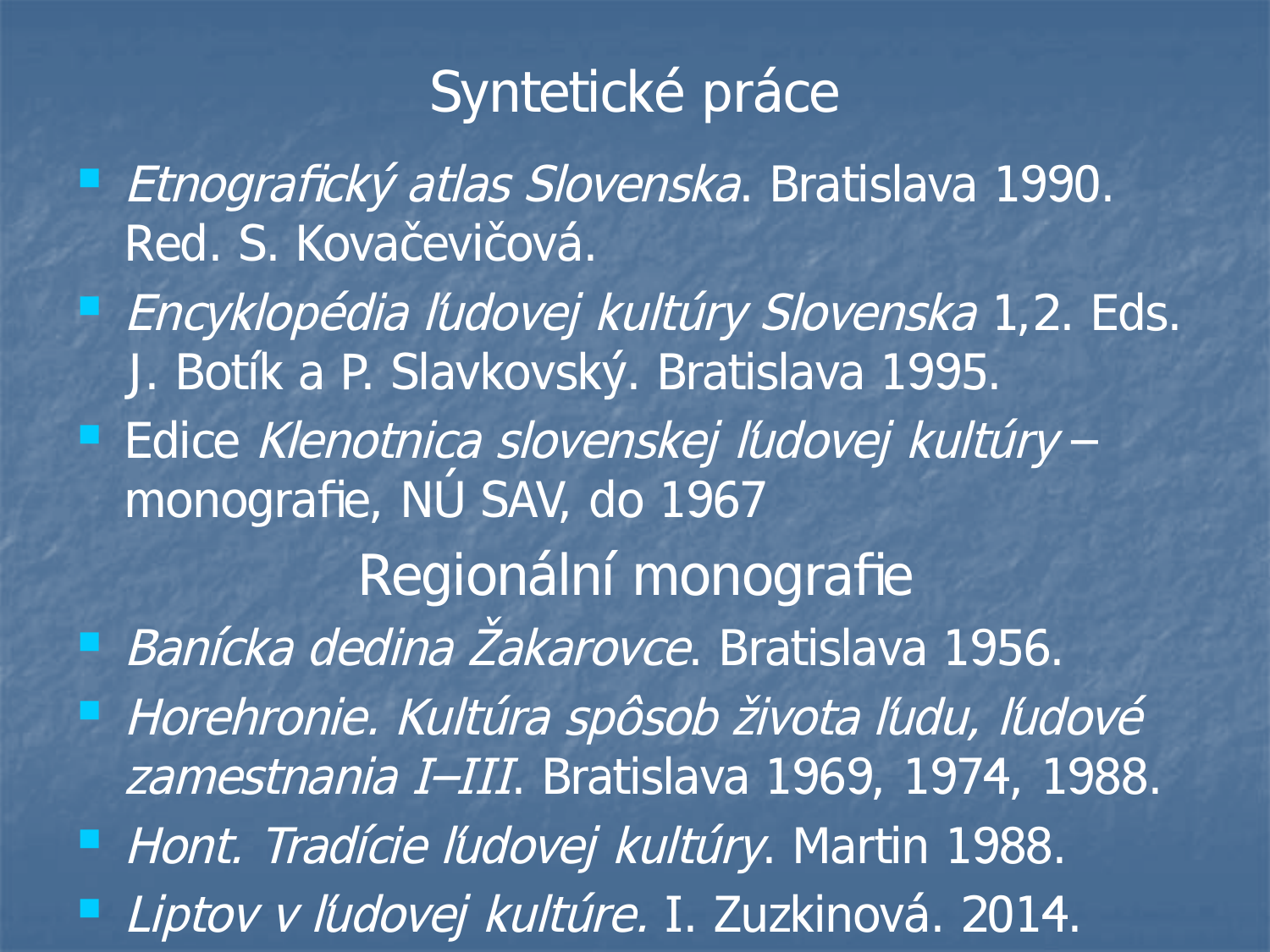

# Syntetické práce
Etnografický atlas Slovenska. Bratislava 1990. Red. S. Kovačevičová.
Encyklopédia ľudovej kultúry Slovenska 1,2. Eds. J. Botík a P. Slavkovský. Bratislava 1995.
Edice Klenotnica slovenskej ľudovej kultúry – monografie, NÚ SAV, do 1967
Regionální monografie
Banícka dedina Žakarovce. Bratislava 1956.
Horehronie. Kultúra spôsob života ľudu, ľudové zamestnania I–III. Bratislava 1969, 1974, 1988.
Hont. Tradície ľudovej kultúry. Martin 1988.
Liptov v ľudovej kultúre. I. Zuzkinová. 2014.